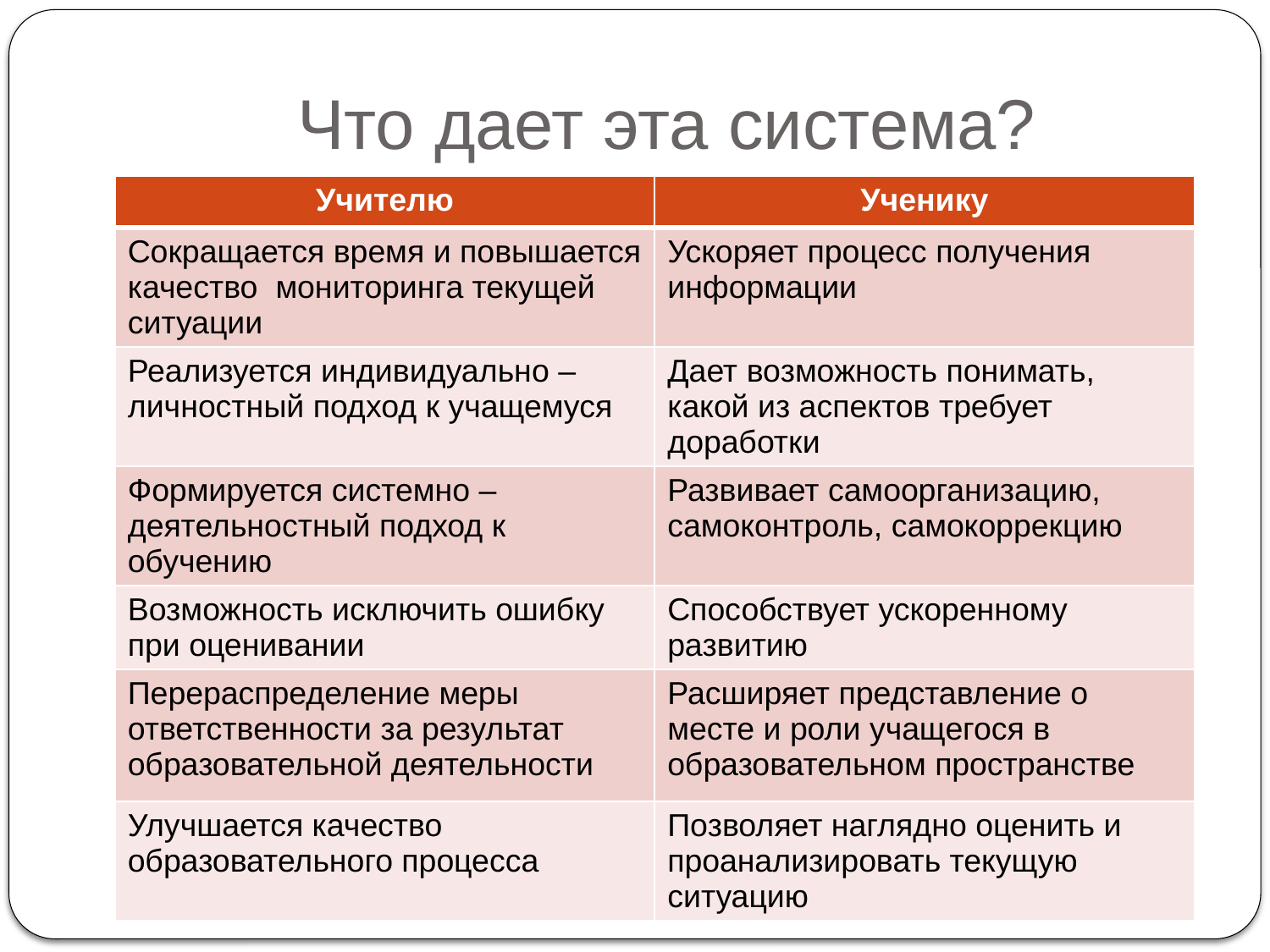

# Что дает эта система?
| Учителю | Ученику |
| --- | --- |
| Сокращается время и повышается качество мониторинга текущей ситуации | Ускоряет процесс получения информации |
| Реализуется индивидуально – личностный подход к учащемуся | Дает возможность понимать, какой из аспектов требует доработки |
| Формируется системно – деятельностный подход к обучению | Развивает самоорганизацию, самоконтроль, самокоррекцию |
| Возможность исключить ошибку при оценивании | Способствует ускоренному развитию |
| Перераспределение меры ответственности за результат образовательной деятельности | Расширяет представление о месте и роли учащегося в образовательном пространстве |
| Улучшается качество образовательного процесса | Позволяет наглядно оценить и проанализировать текущую ситуацию |